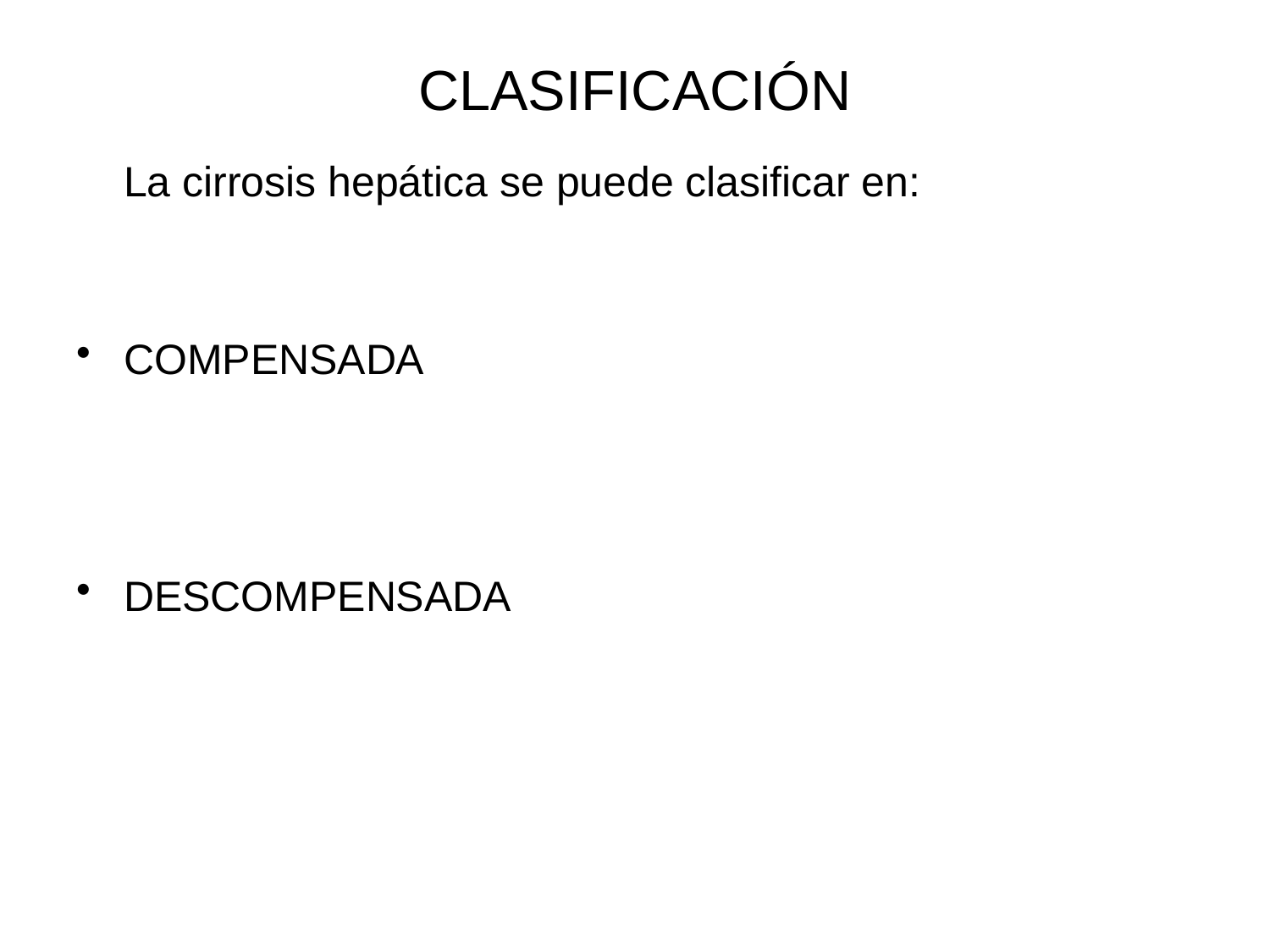

# CLASIFICACIÓN
    La cirrosis hepática se puede clasificar en:

COMPENSADA

DESCOMPENSADA